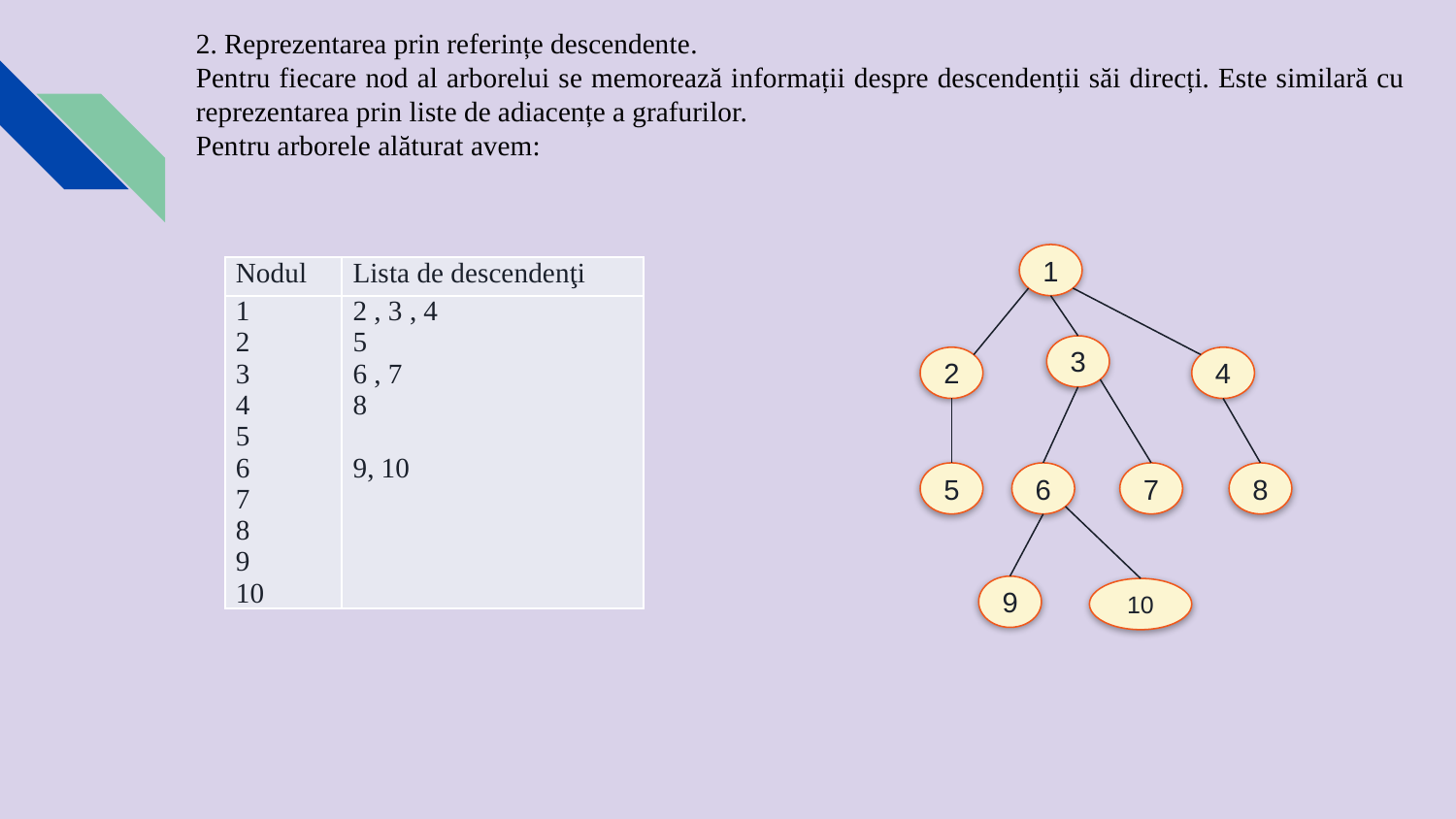

2. Reprezentarea prin referințe descendente.
Pentru fiecare nod al arborelui se memorează informații despre descendenții săi direcți. Este similară cu reprezentarea prin liste de adiacențe a grafurilor.
Pentru arborele alăturat avem:

1
3
2
4
7
5
8
9
10
6
| Nodul | Lista de descendenţi |
| --- | --- |
| 1 2 3 4 5 6 7 8 9 10 | 2 , 3 , 4 5 6 , 7 8   9, 10 |